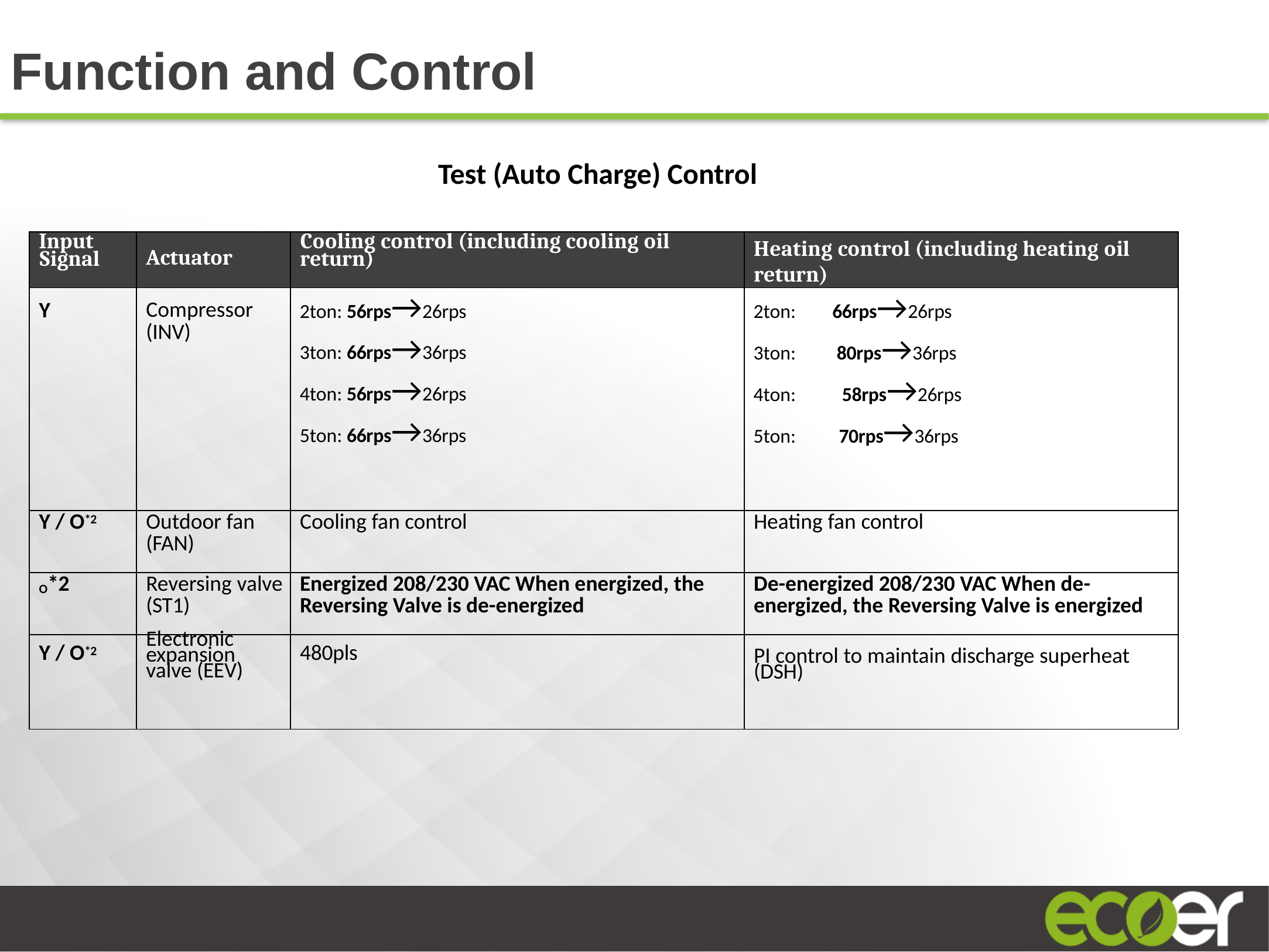

Function and Control
Test (Auto Charge) Control
| Input Signal | Actuator | Cooling control (including cooling oil return) | Heating control (including heating oil return) |
| --- | --- | --- | --- |
| Y | Compressor (INV) | 2ton: 56rps→26rps 3ton: 66rps→36rps 4ton: 56rps→26rps 5ton: 66rps→36rps | 2ton: 66rps→26rps 3ton: 80rps→36rps 4ton: 58rps→26rps 5ton: 70rps→36rps |
| Y / O\*2 | Outdoor fan (FAN) | Cooling fan control | Heating fan control |
| O\*2 | Reversing valve (ST1) | Energized 208/230 VAC When energized, the Reversing Valve is de-energized | De-energized 208/230 VAC When de-energized, the Reversing Valve is energized |
| Y / O\*2 | Electronic expansion valve (EEV) | 480pls | PI control to maintain discharge superheat (DSH) |